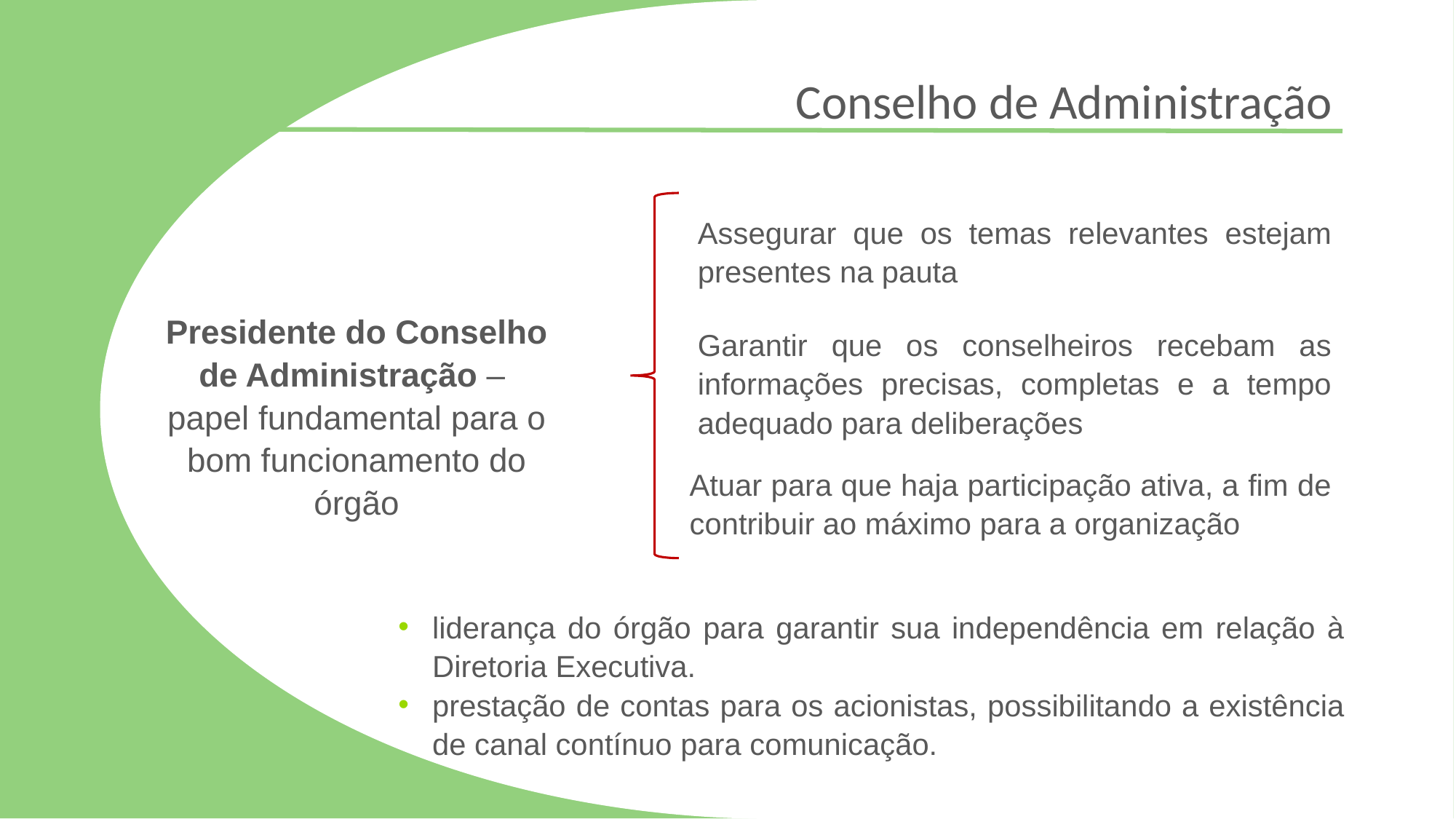

Conselho de Administração

Assegurar que os temas relevantes estejam presentes na pauta
Presidente do Conselho de Administração –
papel fundamental para o bom funcionamento do órgão
Garantir que os conselheiros recebam as informações precisas, completas e a tempo adequado para deliberações
Atuar para que haja participação ativa, a fim de contribuir ao máximo para a organização
liderança do órgão para garantir sua independência em relação à Diretoria Executiva.
prestação de contas para os acionistas, possibilitando a existência de canal contínuo para comunicação.